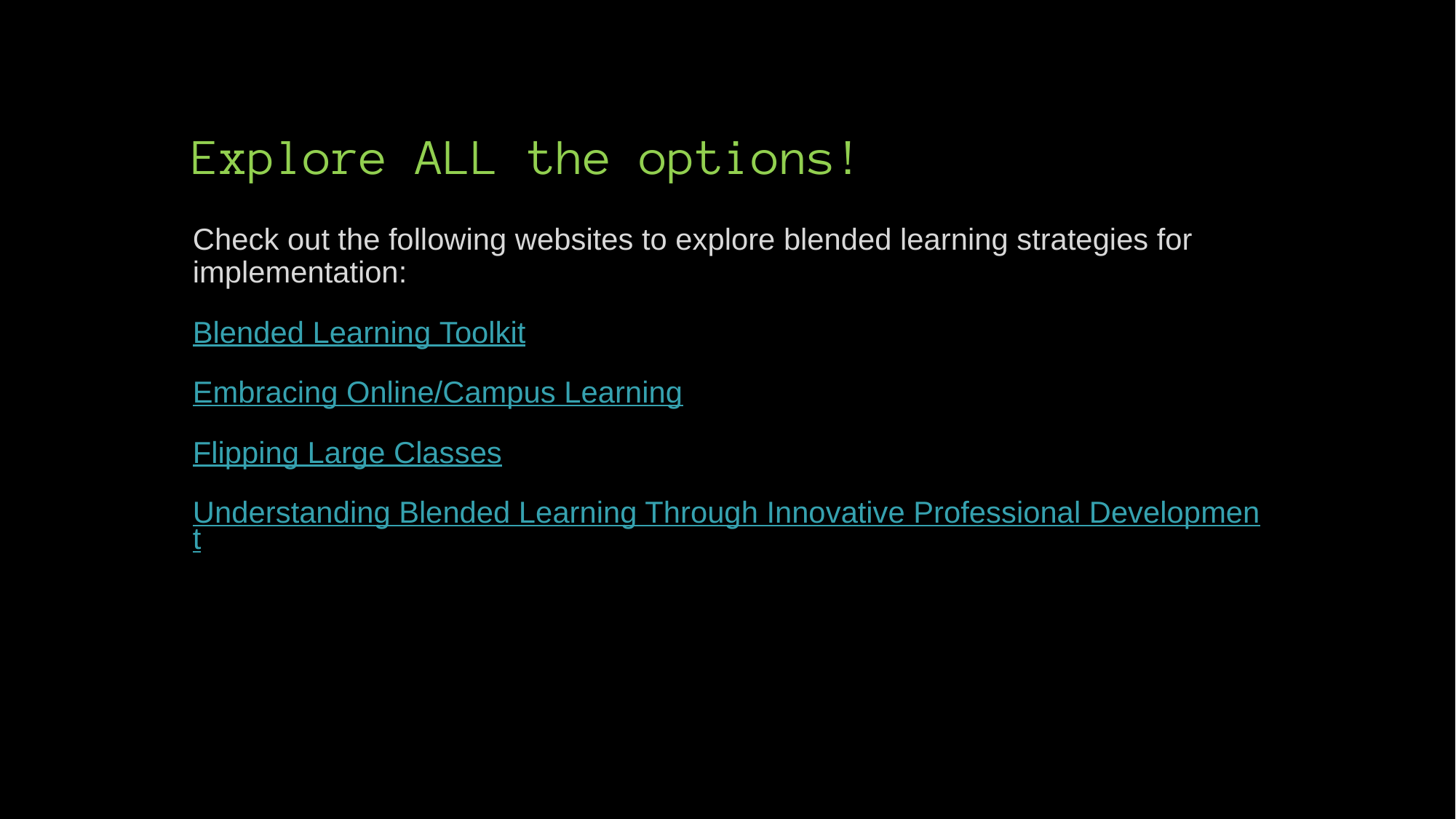

# Explore ALL the options!
Check out the following websites to explore blended learning strategies for implementation:
Blended Learning Toolkit
Embracing Online/Campus Learning
Flipping Large Classes
Understanding Blended Learning Through Innovative Professional Development